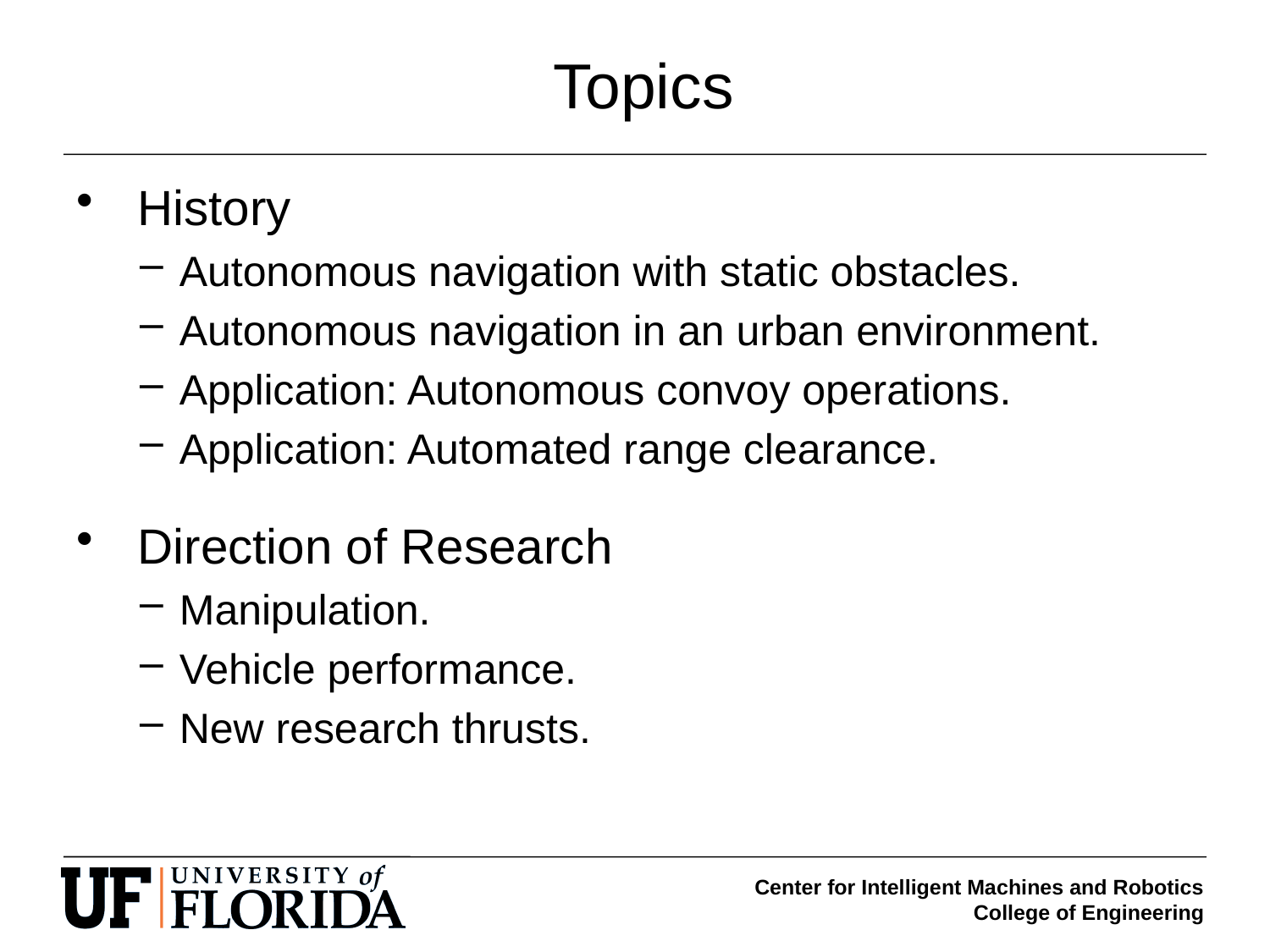

# Topics
 History
Autonomous navigation with static obstacles.
Autonomous navigation in an urban environment.
Application: Autonomous convoy operations.
Application: Automated range clearance.
 Direction of Research
Manipulation.
Vehicle performance.
New research thrusts.